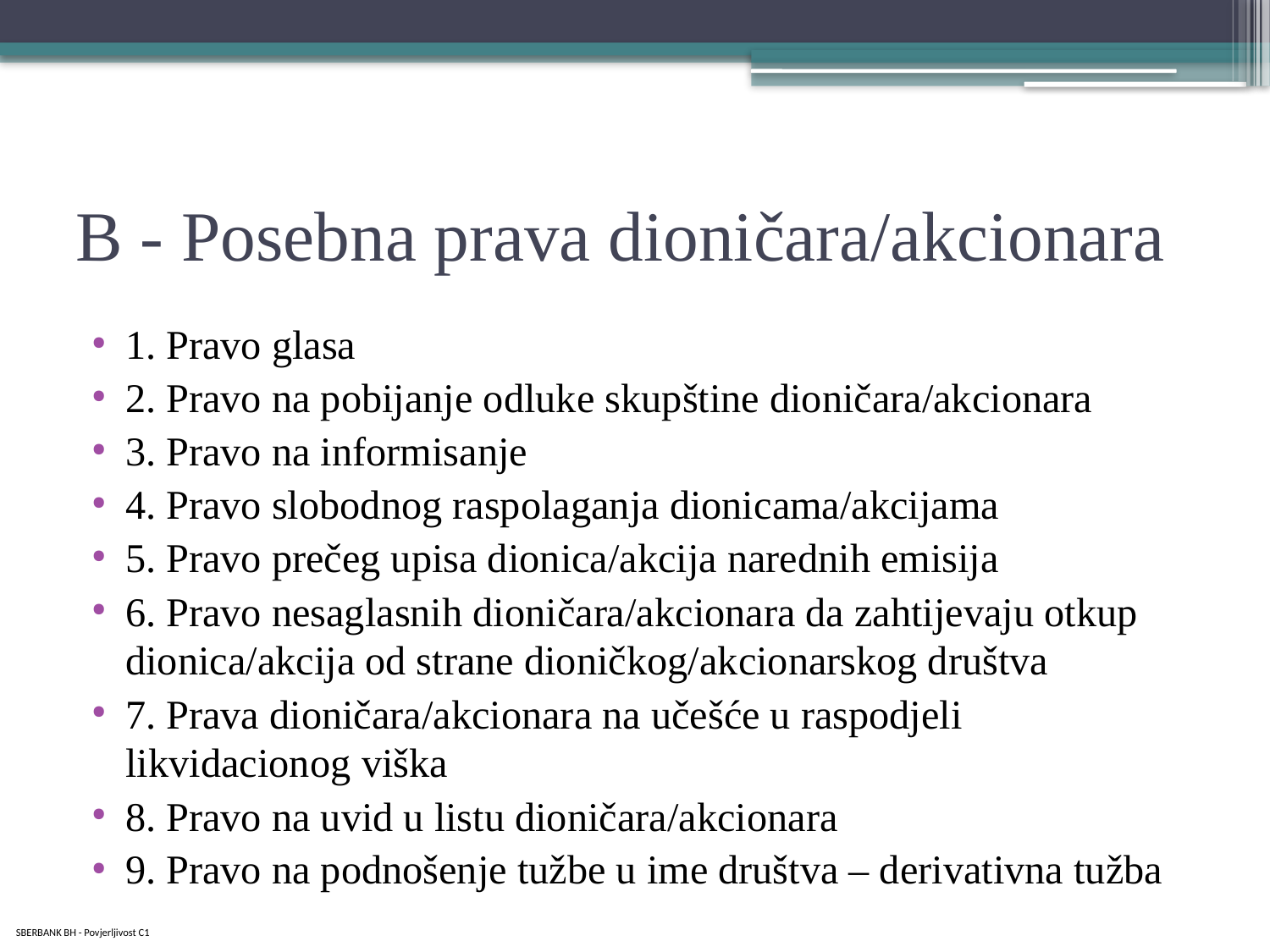

# B - Posebna prava dioničara/akcionara
1. Pravo glasa
2. Pravo na pobijanje odluke skupštine dioničara/akcionara
3. Pravo na informisanje
4. Pravo slobodnog raspolaganja dionicama/akcijama
5. Pravo prečeg upisa dionica/akcija narednih emisija
6. Pravo nesaglasnih dioničara/akcionara da zahtijevaju otkup dionica/akcija od strane dioničkog/akcionarskog društva
7. Prava dioničara/akcionara na učešće u raspodjeli likvidacionog viška
8. Pravo na uvid u listu dioničara/akcionara
9. Pravo na podnošenje tužbe u ime društva – derivativna tužba